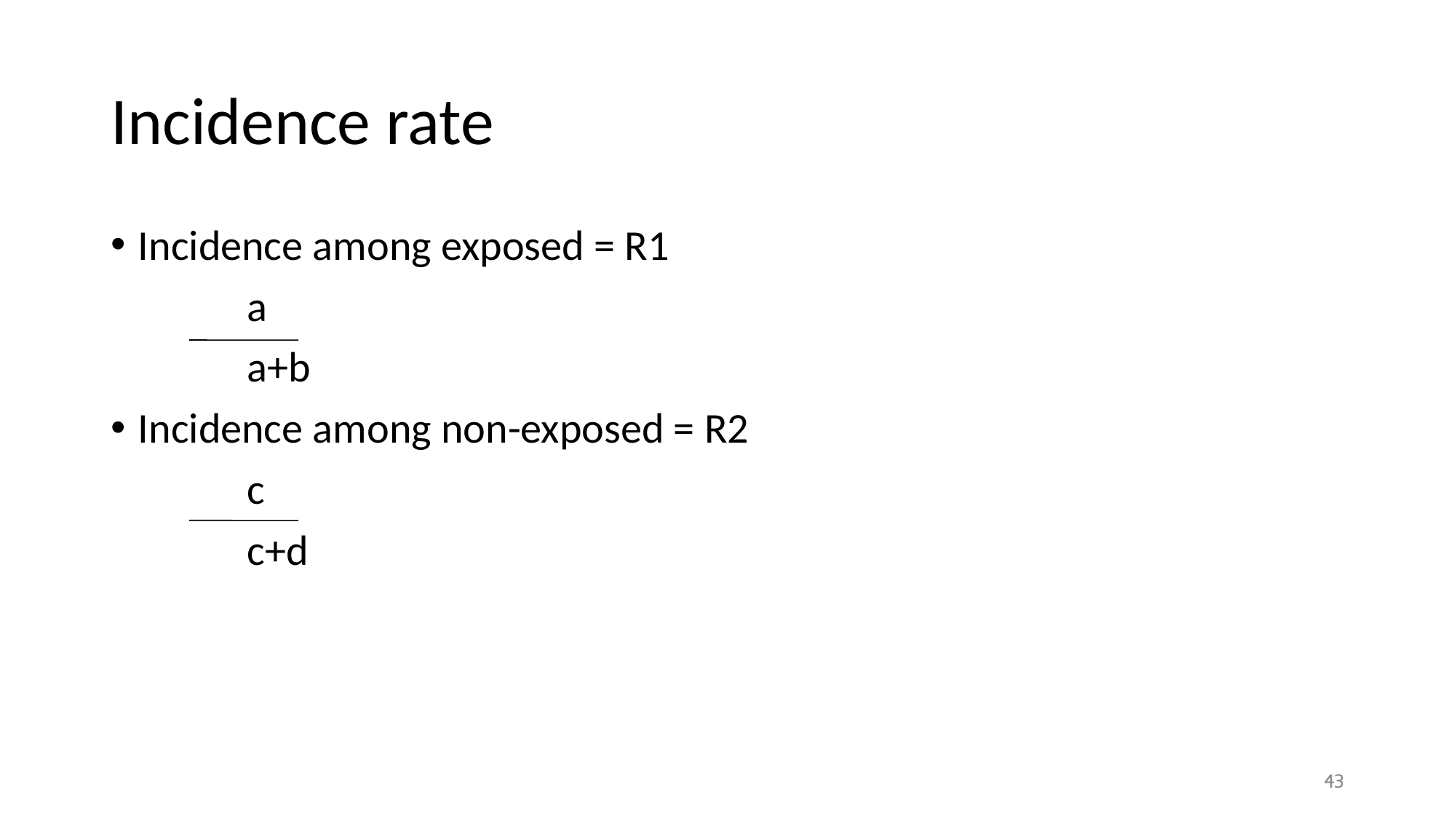

# Incidence rate
Incidence among exposed = R1
		a
		a+b
Incidence among non-exposed = R2
		c
		c+d

43